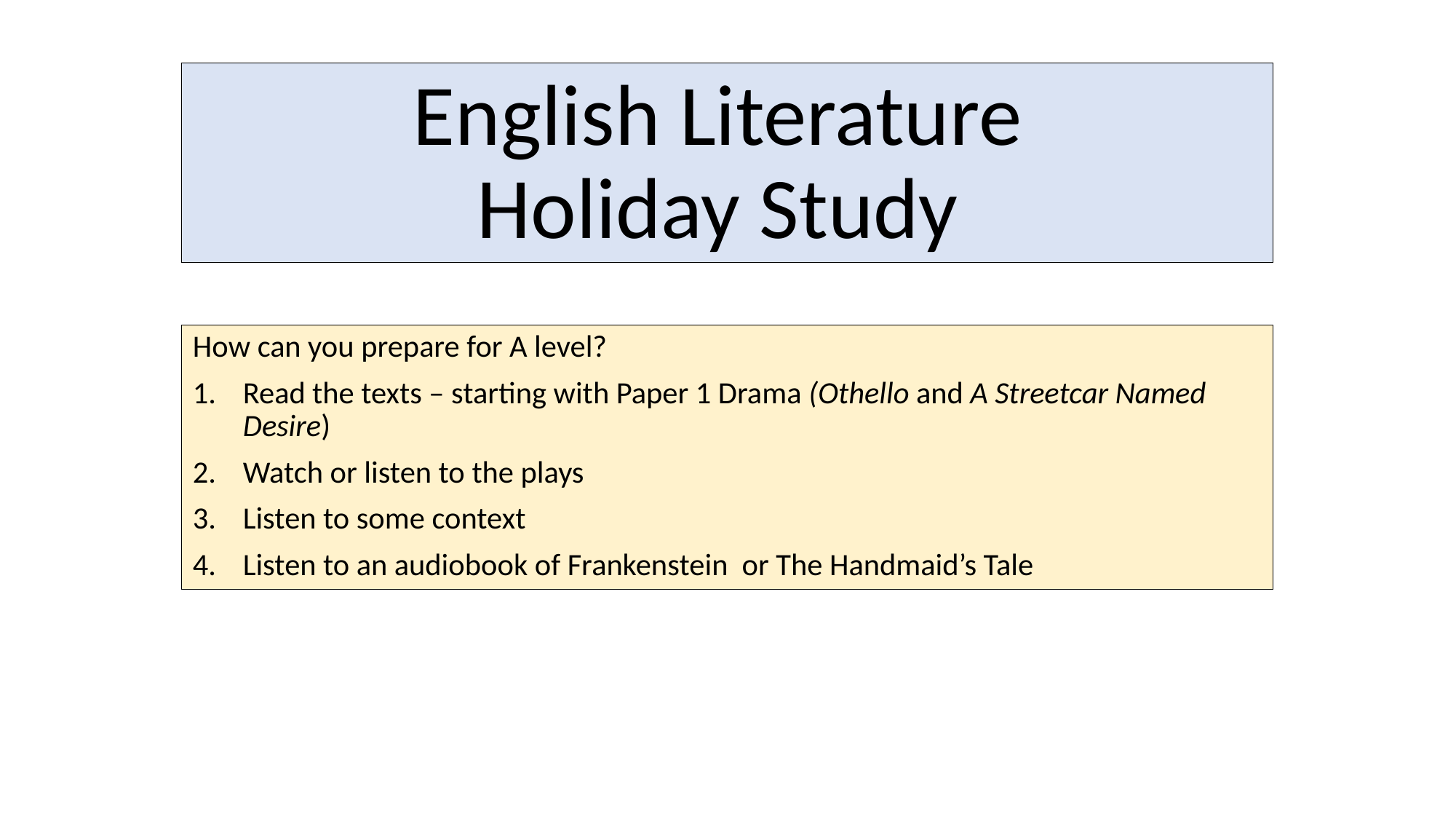

# English Literature Holiday Study
How can you prepare for A level?
Read the texts – starting with Paper 1 Drama (Othello and A Streetcar Named Desire)
Watch or listen to the plays
Listen to some context
Listen to an audiobook of Frankenstein  or The Handmaid’s Tale